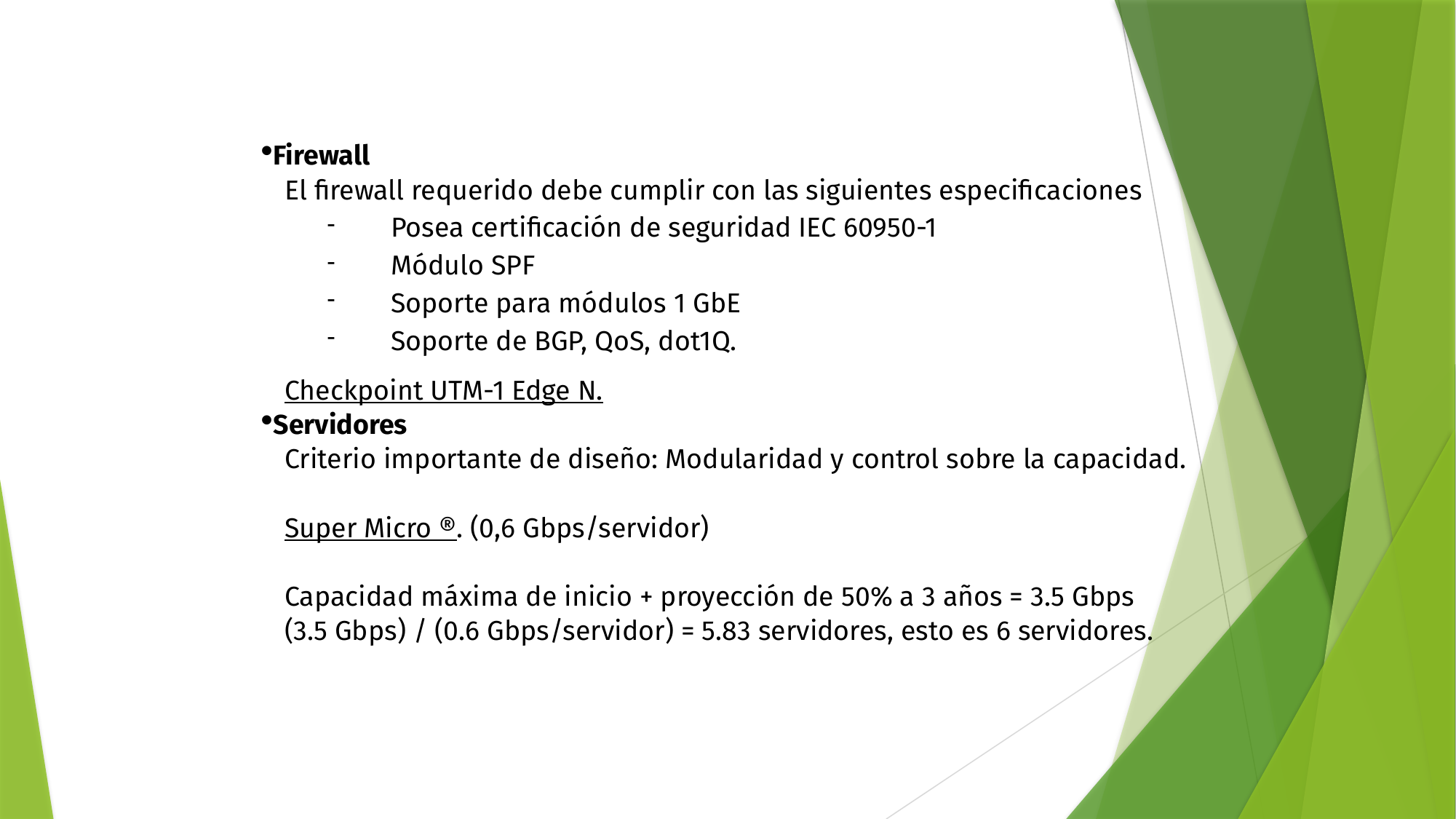

Firewall
El firewall requerido debe cumplir con las siguientes especificaciones
Posea certificación de seguridad IEC 60950-1
Módulo SPF
Soporte para módulos 1 GbE
Soporte de BGP, QoS, dot1Q.
Checkpoint UTM-1 Edge N.
Servidores
Criterio importante de diseño: Modularidad y control sobre la capacidad.

Super Micro ®. (0,6 Gbps/servidor)

Capacidad máxima de inicio + proyección de 50% a 3 años = 3.5 Gbps
(3.5 Gbps) / (0.6 Gbps/servidor) = 5.83 servidores, esto es 6 servidores.